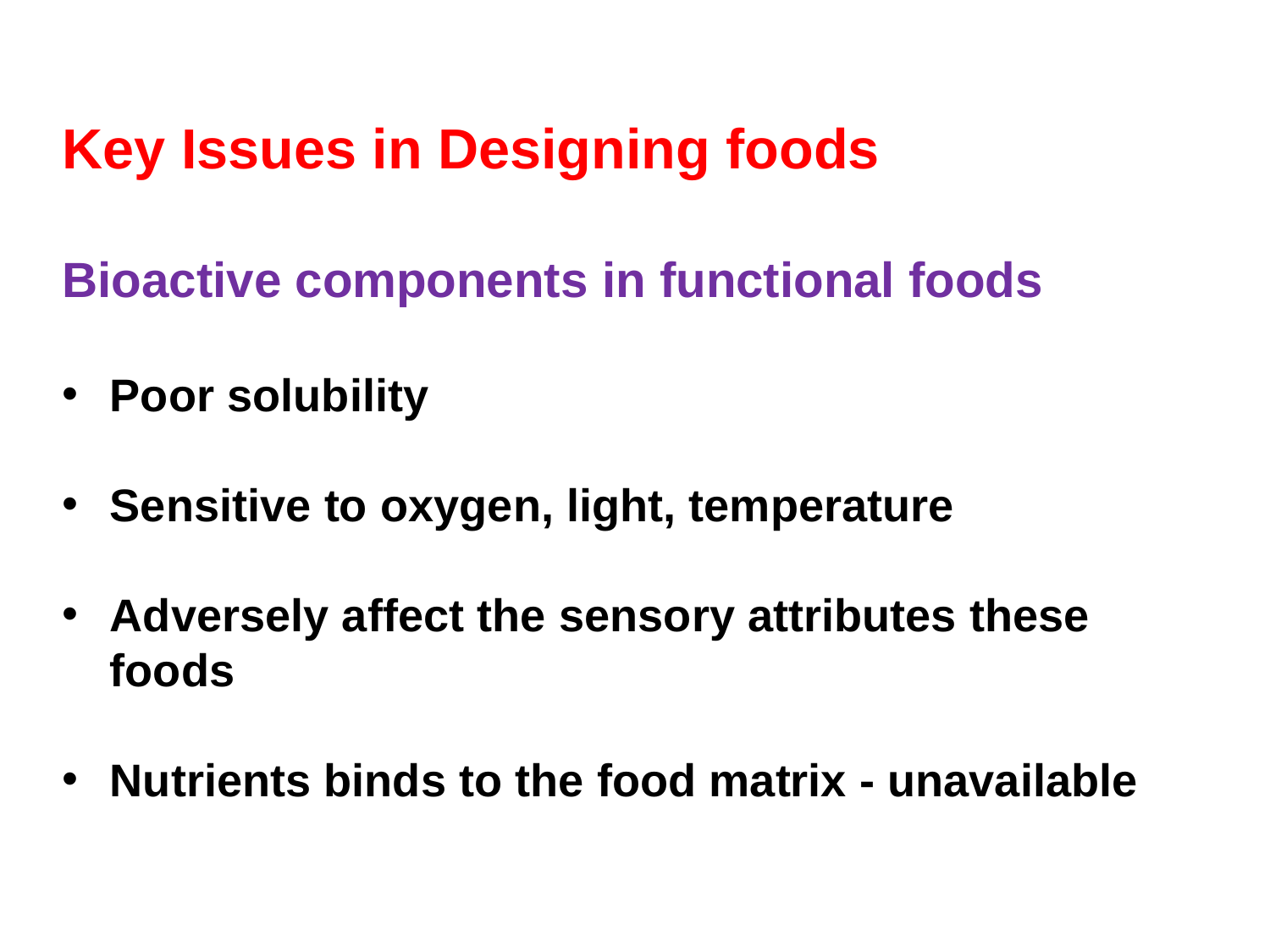

Key Issues in Designing foods

Bioactive components in functional foods

Poor solubility

Sensitive to oxygen, light, temperature

Adversely affect the sensory attributes these foods

Nutrients binds to the food matrix - unavailable